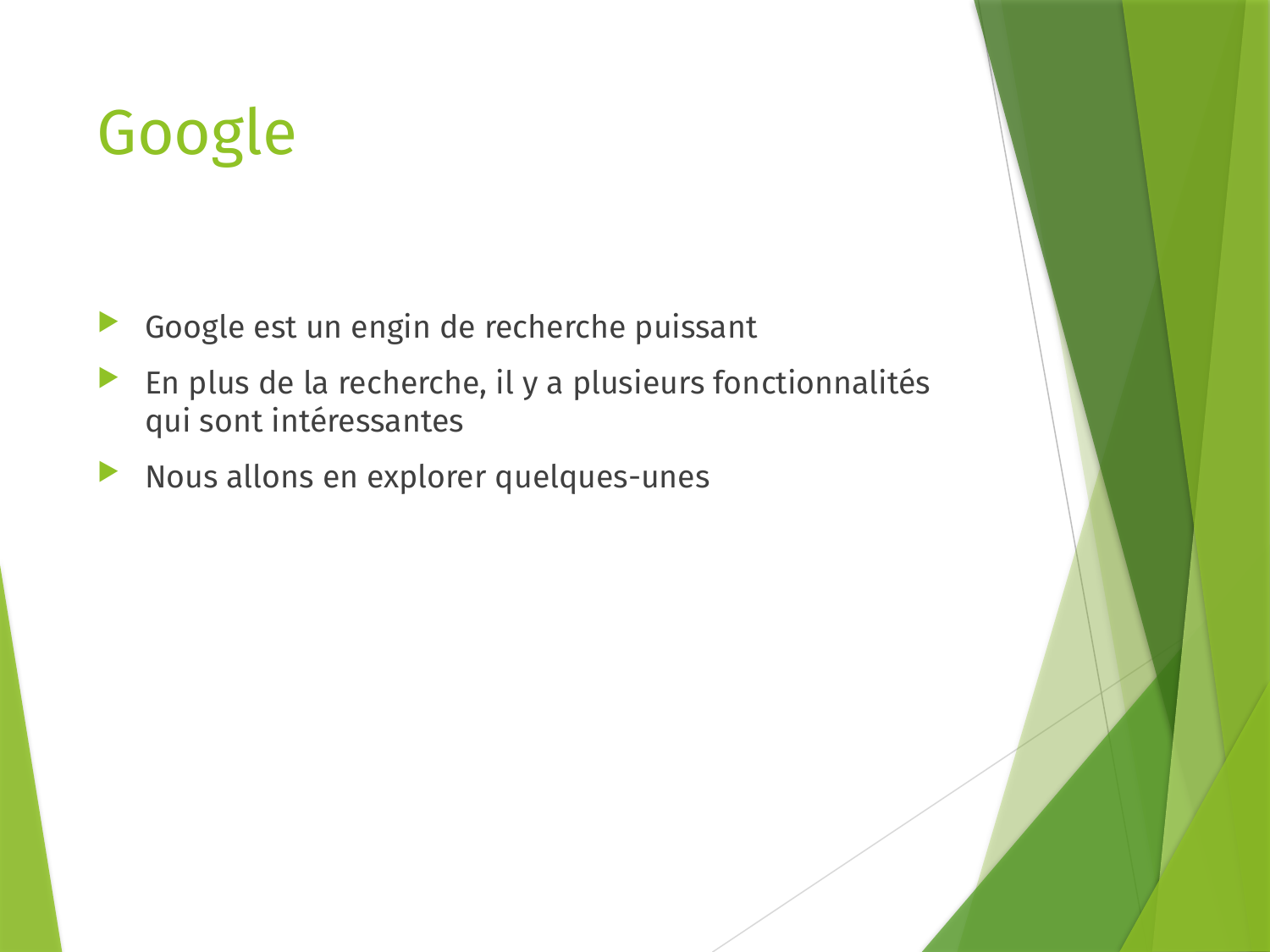

# Google
Google est un engin de recherche puissant
En plus de la recherche, il y a plusieurs fonctionnalités qui sont intéressantes
Nous allons en explorer quelques-unes